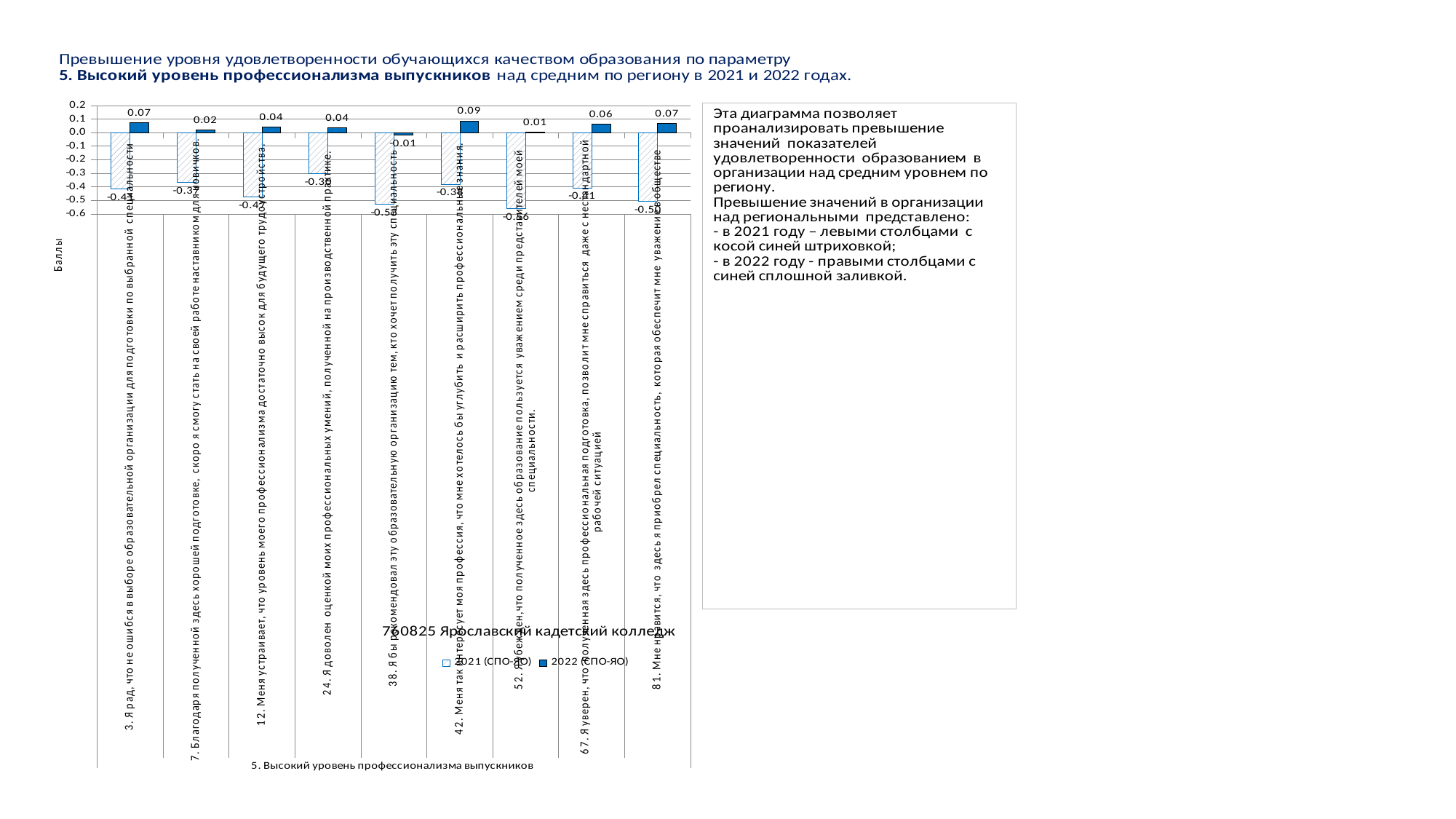

### Chart

| Category | 2021 (СПО-ЯО) | 2022 (СПО-ЯО) |
|---|---|---|
| 3. Я рад, что не ошибся в выборе образовательной организации для подготовки по выбранной  специальности | -0.4125228516580499 | 0.07342218089588215 |
| 7. Благодаря полученной здесь хорошей подготовке,  скоро я смогу стать на своей работе наставником для новичков. | -0.3660491286636729 | 0.019936094673111526 |
| 12. Меня устраивает, что уровень моего профессионализма достаточно высок для будущего трудоустройства. | -0.47351128574575574 | 0.040524726553658574 |
| 24. Я доволен  оценкой моих профессиональных умений, полученной на производственной практике.  | -0.3043238014042249 | 0.035928342799741664 |
| 38. Я бы рекомендовал эту образовательную организацию тем, кто хочет получить эту специальность | -0.5283744741513163 | -0.014667901575790232 |
| 42. Меня так интересует моя профессия, что мне хотелось бы углубить  и расширить профессиональные знания. | -0.38010282173274934 | 0.08797308947538962 |
| 52. Я убежден,что полученное здесь образование пользуется  уважением среди представителей моей специальности. | -0.5582936447766214 | 0.005161267294981897 |
| 67. Я уверен, что  полученная здесь профессиональная подготовка, позволит мне справиться  даже с нестандартной рабочей ситуацией | -0.40726405829098855 | 0.0644045681875447 |
| 81. Мне нравится, что  здесь я приобрел специальность,  которая обеспечит мне  уважение в обществе | -0.5047804054261165 | 0.06660806339525571 |